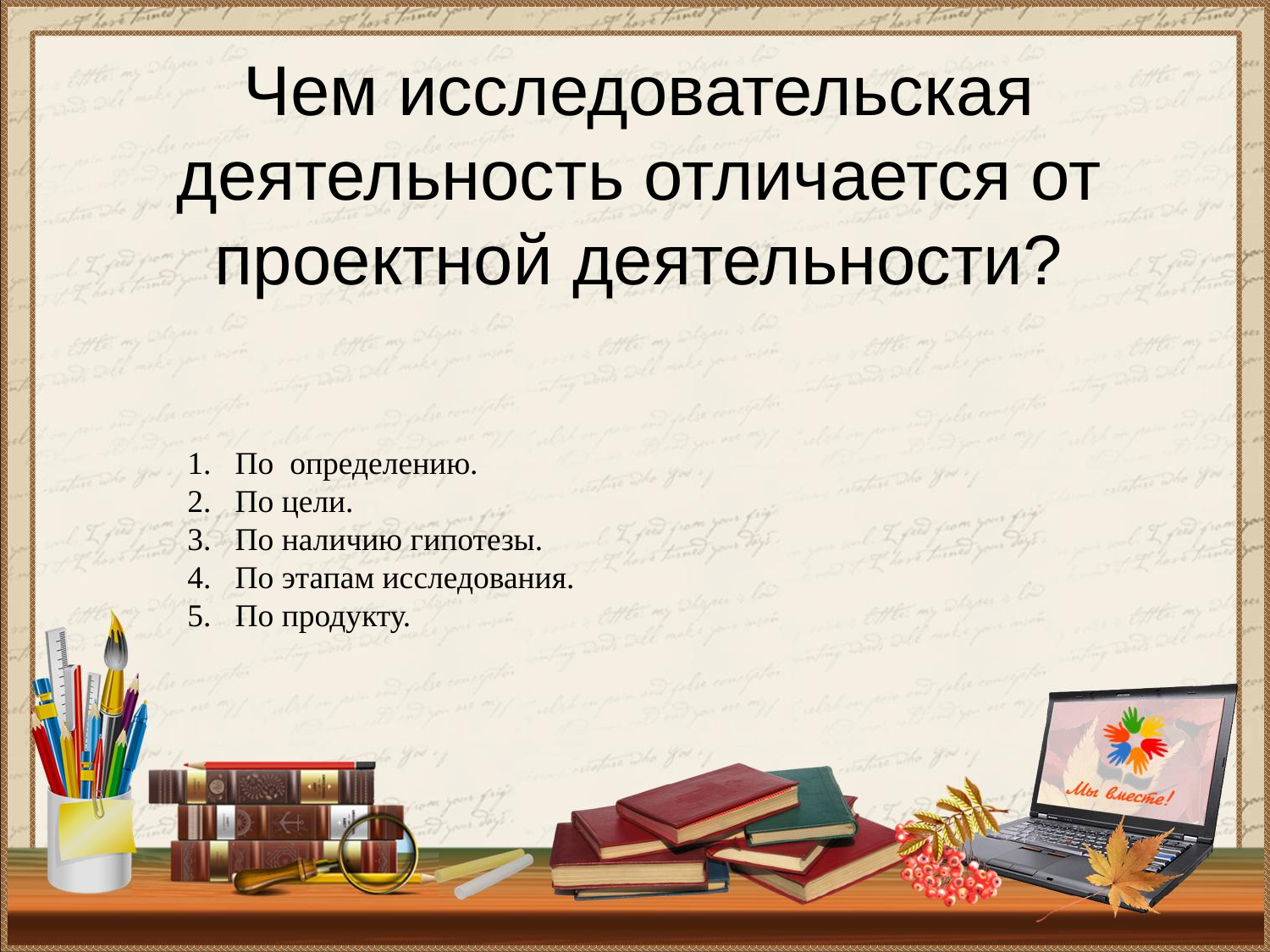

# Чем исследовательская деятельность отличается от проектной деятельности?
По  определению.
По цели.
По наличию гипотезы.
По этапам исследования.
По продукту.